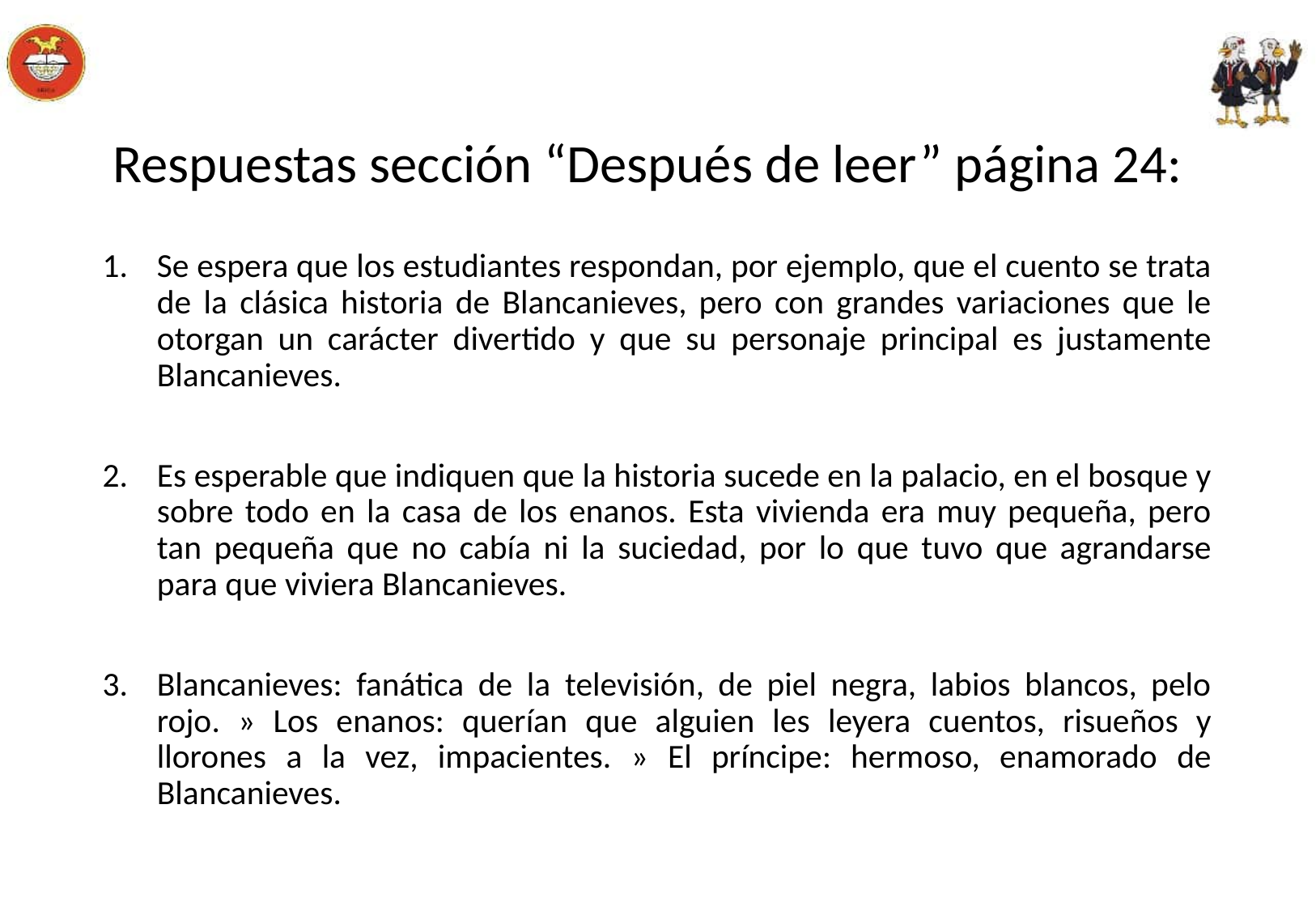

Respuestas sección “Después de leer” página 24:

Se espera que los estudiantes respondan, por ejemplo, que el cuento se trata de la clásica historia de Blancanieves, pero con grandes variaciones que le otorgan un carácter divertido y que su personaje principal es justamente Blancanieves.

Es esperable que indiquen que la historia sucede en la palacio, en el bosque y sobre todo en la casa de los enanos. Esta vivienda era muy pequeña, pero tan pequeña que no cabía ni la suciedad, por lo que tuvo que agrandarse para que viviera Blancanieves.

Blancanieves: fanática de la televisión, de piel negra, labios blancos, pelo rojo. » Los enanos: querían que alguien les leyera cuentos, risueños y llorones a la vez, impacientes. » El príncipe: hermoso, enamorado de Blancanieves.